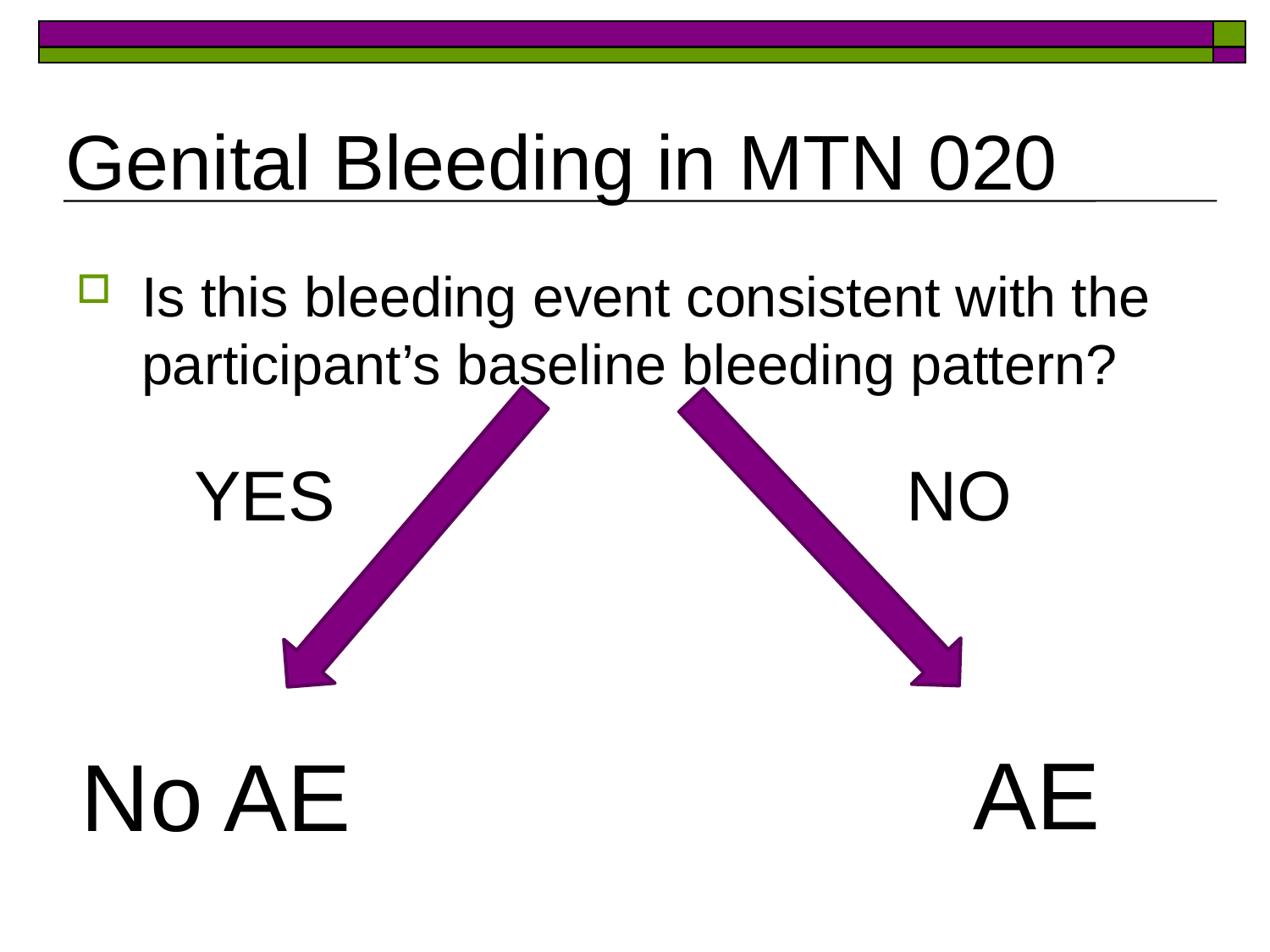

# Genital Bleeding in MTN 020
Is this bleeding event consistent with the participant’s baseline bleeding pattern?

YES
NO

AE
No AE